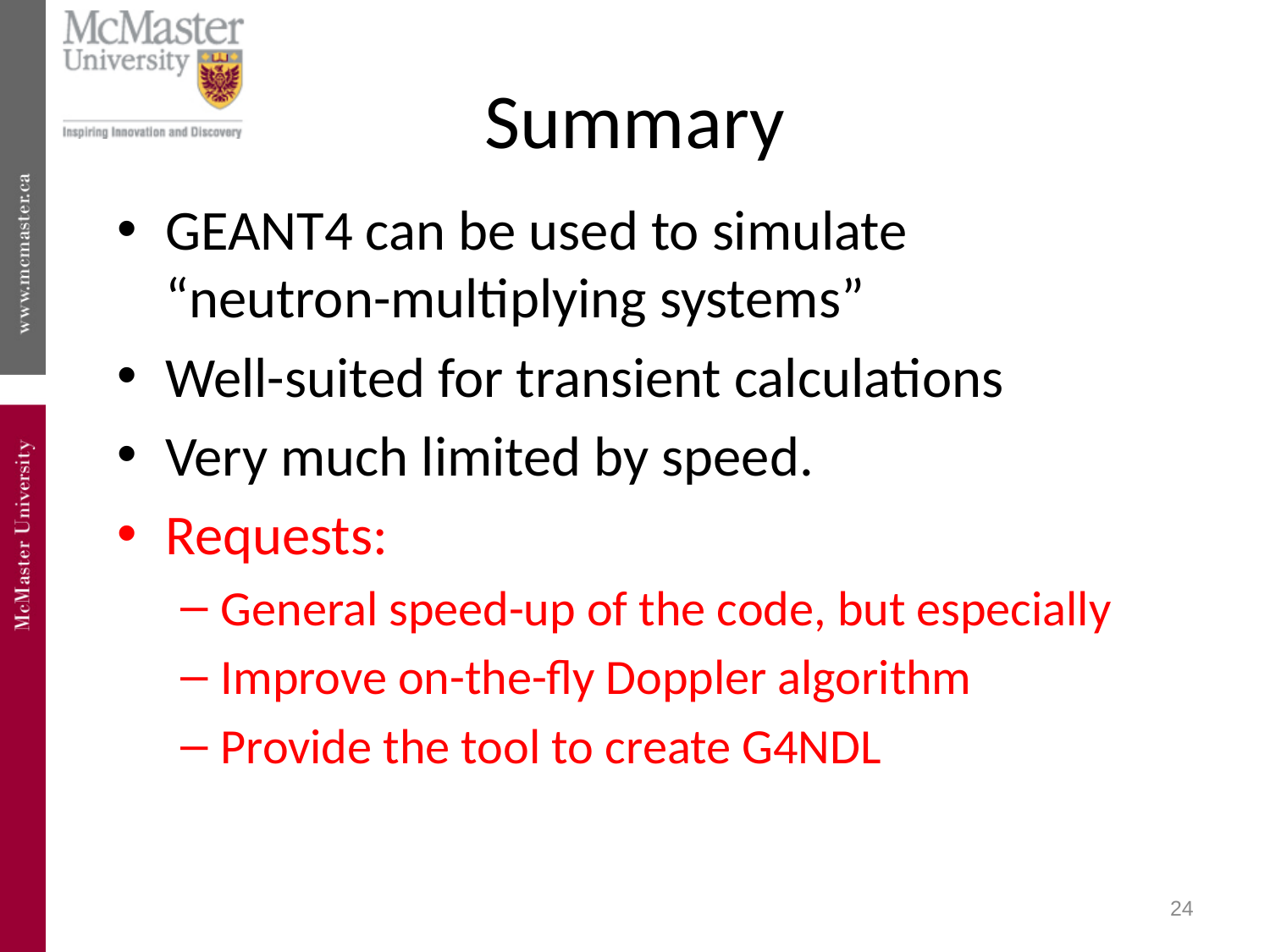

# Summary
GEANT4 can be used to simulate
“neutron-multiplying systems”
Well-suited for transient calculations
Very much limited by speed.
Requests:
General speed-up of the code, but especially
Improve on-the-fly Doppler algorithm
Provide the tool to create G4NDL

24